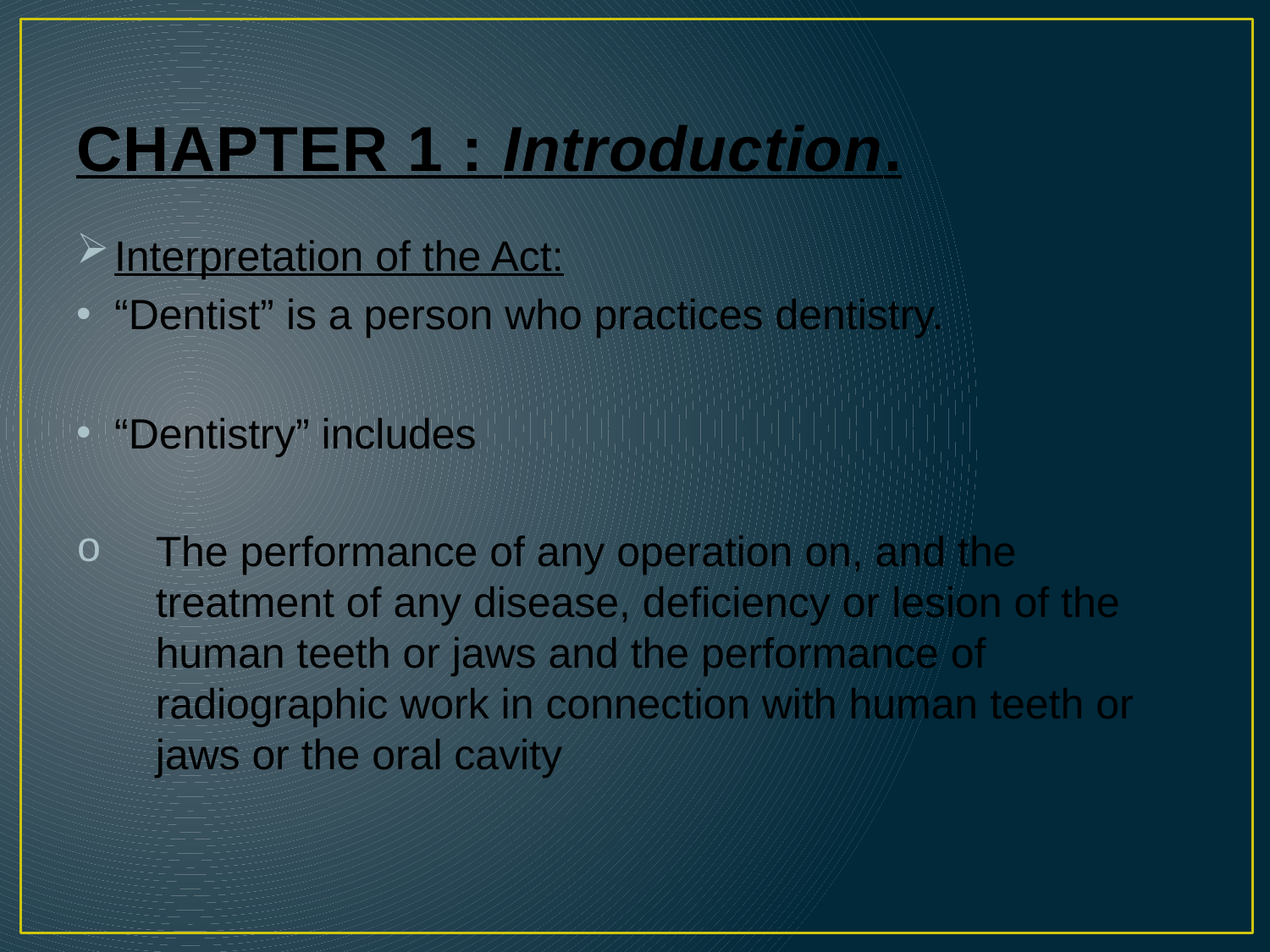

# CHAPTER 1 : Introduction.
Interpretation of the Act:
“Dentist” is a person who practices dentistry.

“Dentistry” includes

The performance of any operation on, and the treatment of any disease, deficiency or lesion of the human teeth or jaws and the performance of radiographic work in connection with human teeth or jaws or the oral cavity